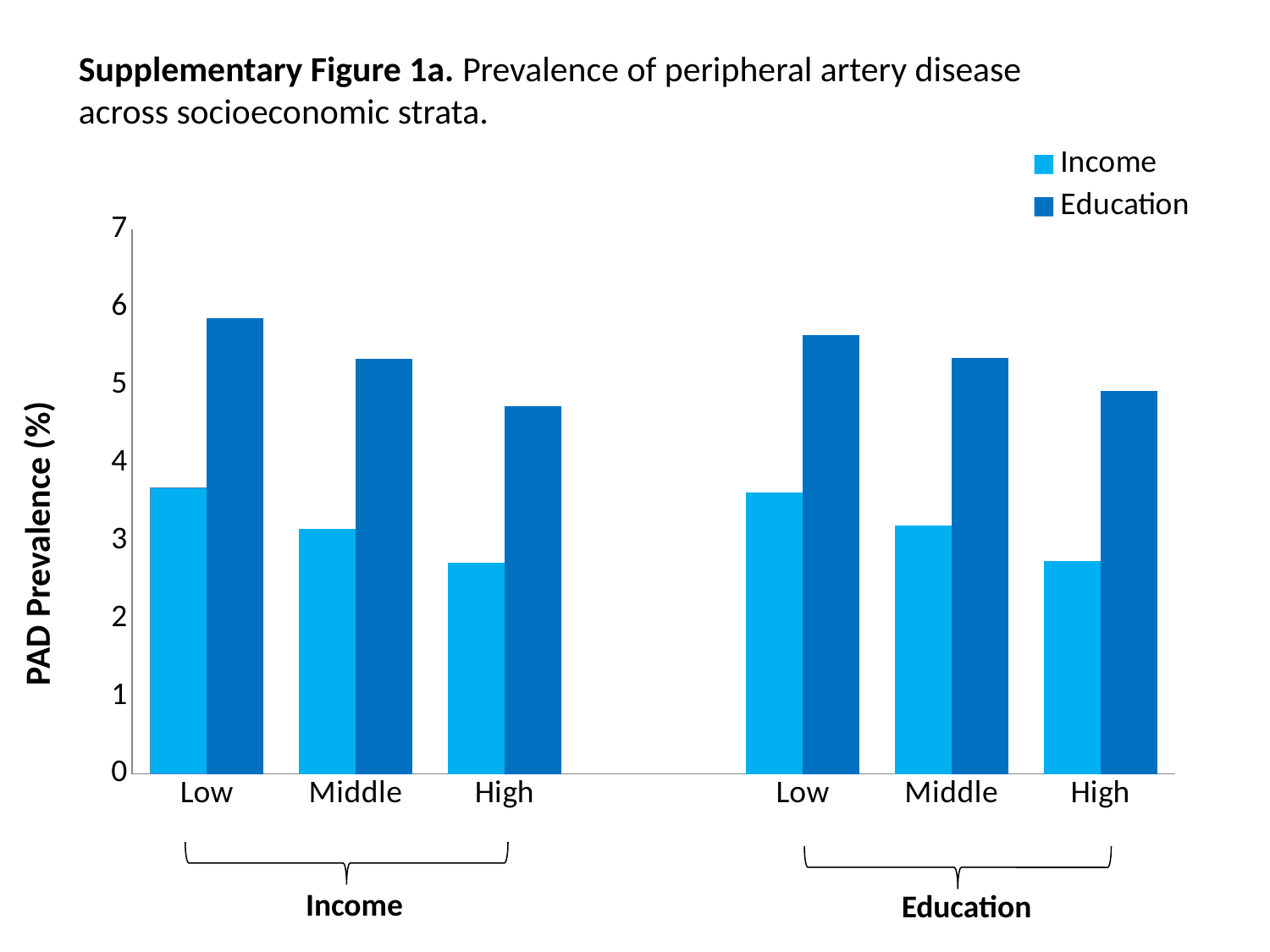

Supplementary Figure 1a. Prevalence of peripheral artery disease across socioeconomic strata.

### Chart

| Category | Income | Education |
|---|---|---|
| Low | 3.68 | 5.86 |
| Middle | 3.15 | 5.34 |
| High | 2.71 | 4.73 |
|  | None | None |
| Low | 3.62 | 5.64 |
| Middle | 3.19 | 5.35 |
| High | 2.74 | 4.92 |
PAD Prevalence (%)

Income
Education